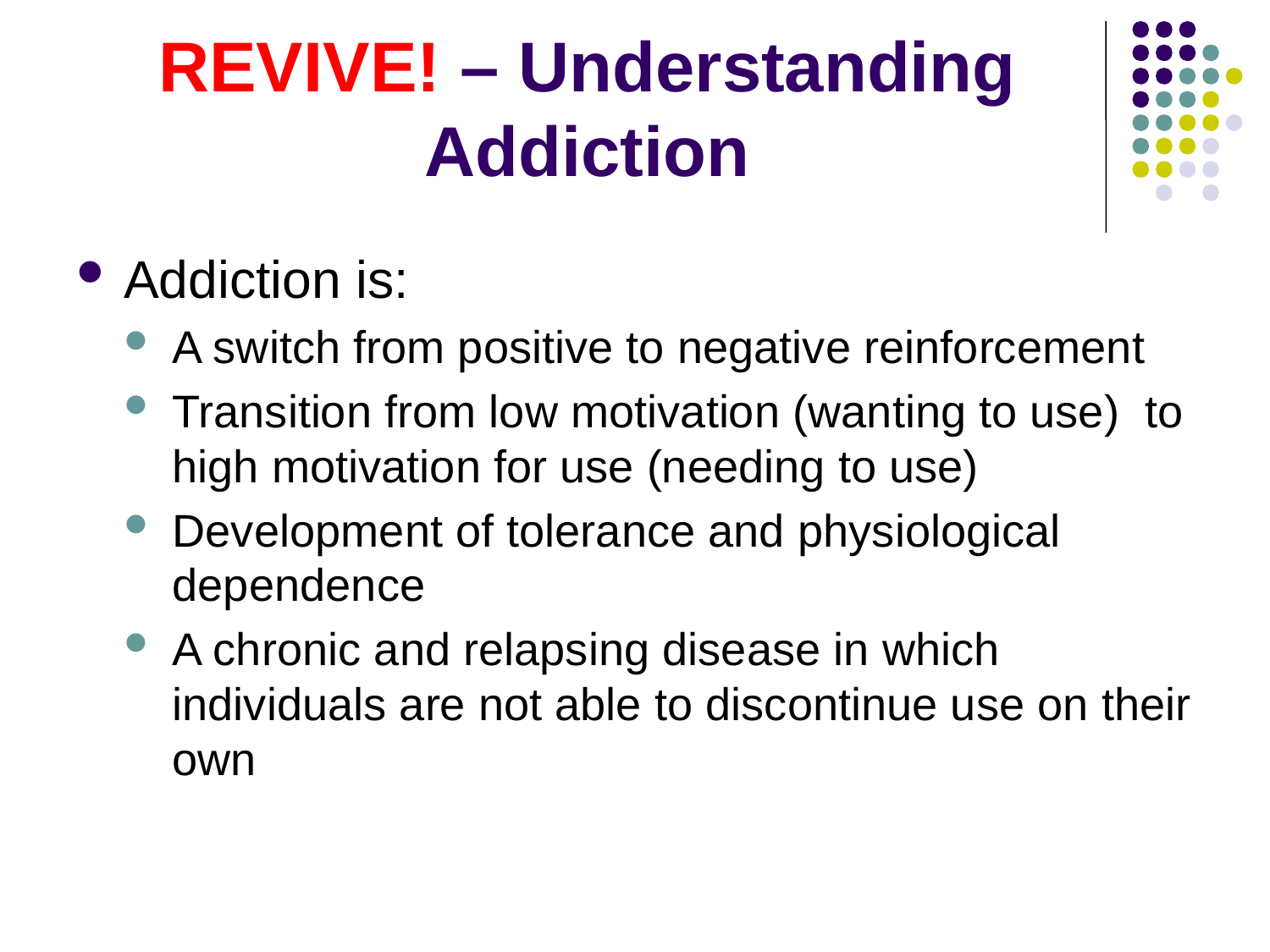

# REVIVE! – Understanding Addiction
Addiction is:
A switch from positive to negative reinforcement
Transition from low motivation (wanting to use)  to high motivation for use (needing to use)
Development of tolerance and physiological dependence
A chronic and relapsing disease in which individuals are not able to discontinue use on their own